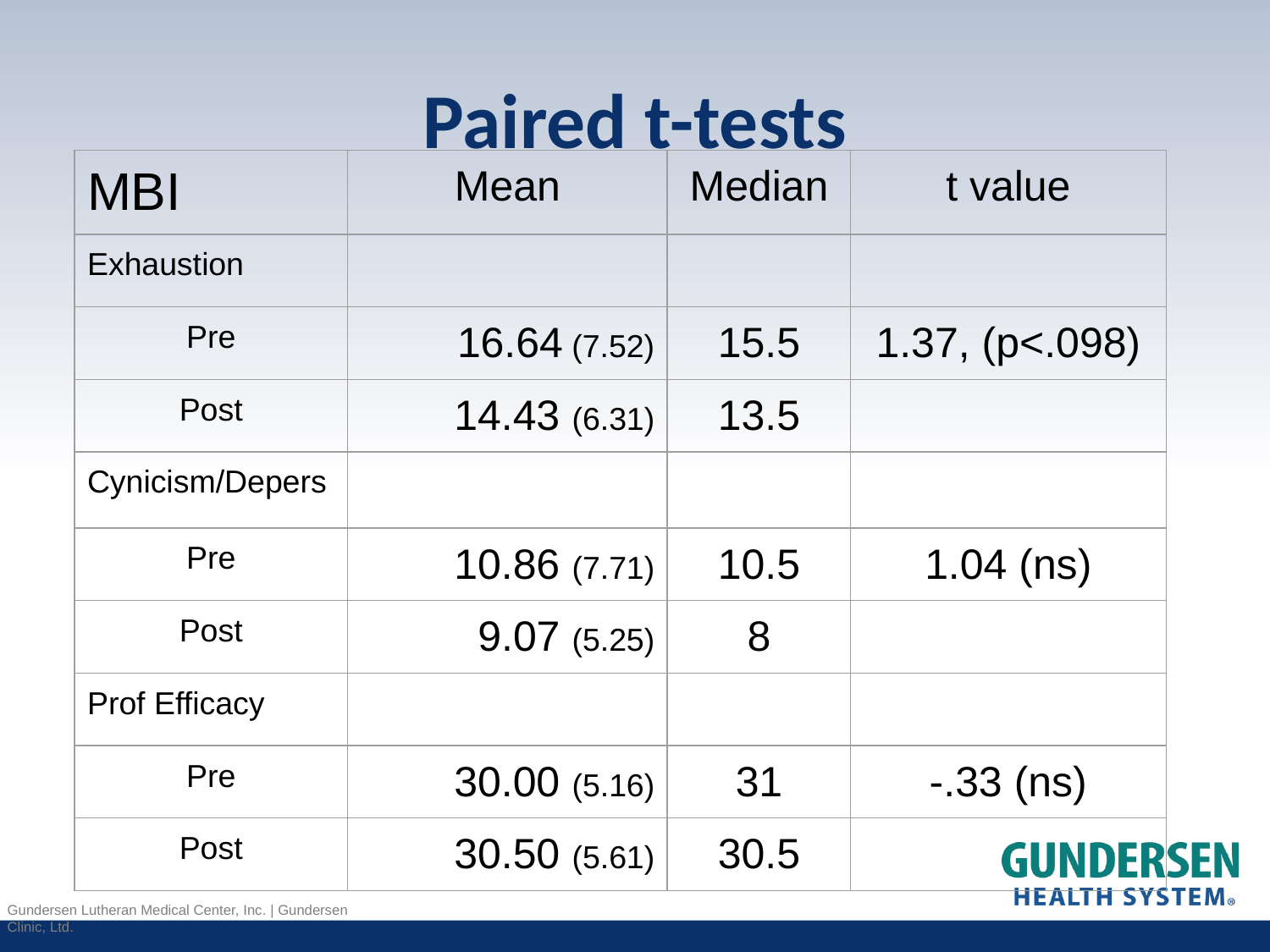

# Paired t-tests
| MBI | Mean | Median | t value |
| --- | --- | --- | --- |
| Exhaustion |  |  |  |
| Pre | 16.64 (7.52) | 15.5 | 1.37, (p<.098) |
| Post | 14.43 (6.31) | 13.5 |  |
| Cynicism/Depers |  |  |  |
| Pre | 10.86 (7.71) | 10.5 | 1.04 (ns) |
| Post | 9.07 (5.25) | 8 |  |
| Prof Efficacy |  |  |  |
| Pre | 30.00 (5.16) | 31 | -.33 (ns) |
| Post | 30.50 (5.61) | 30.5 |  |